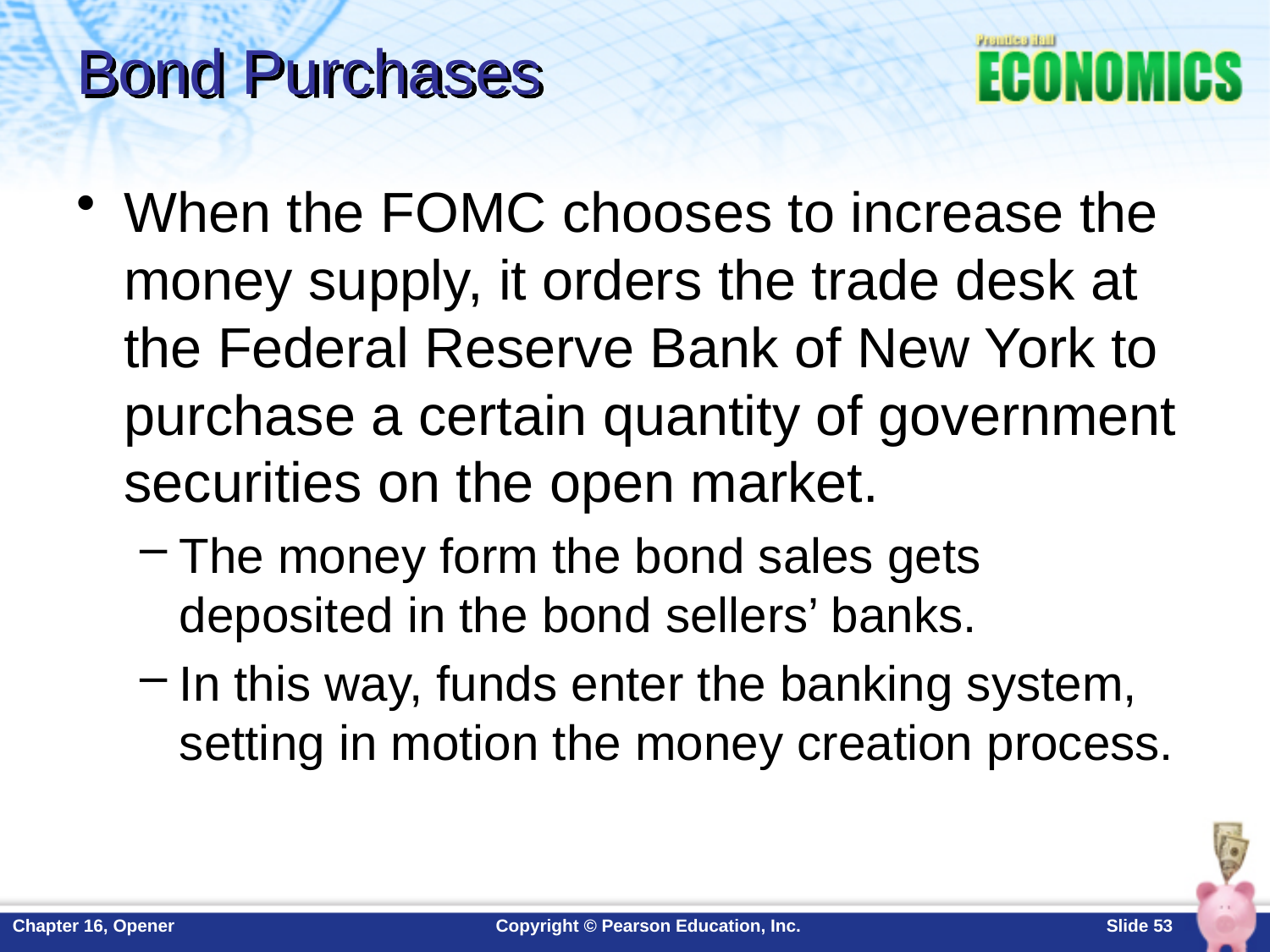

# Bond Purchases
When the FOMC chooses to increase the money supply, it orders the trade desk at the Federal Reserve Bank of New York to purchase a certain quantity of government securities on the open market.
The money form the bond sales gets deposited in the bond sellers’ banks.
In this way, funds enter the banking system, setting in motion the money creation process.